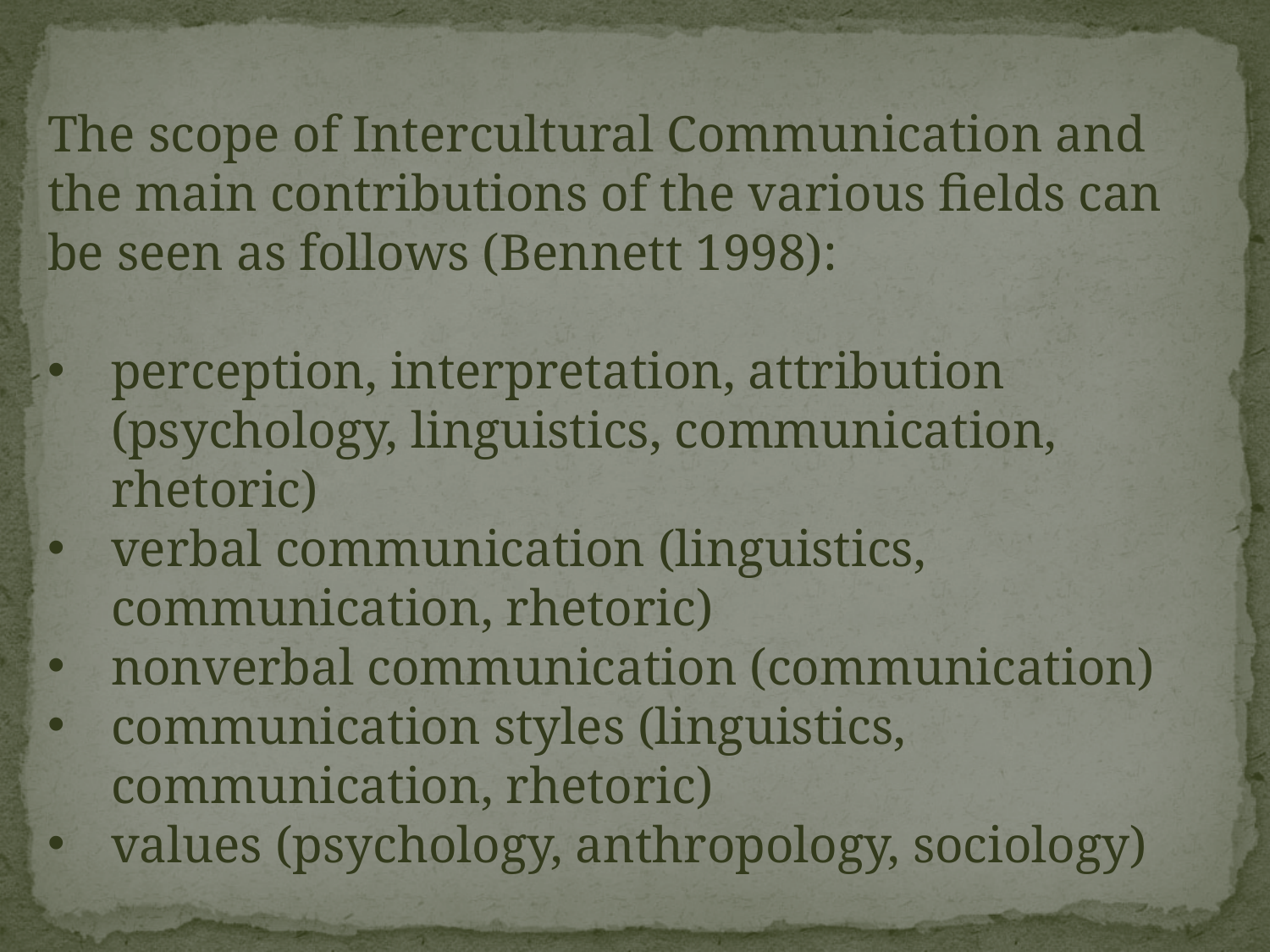

The scope of Intercultural Communication and the main contributions of the various fields can be seen as follows (Bennett 1998):

perception, interpretation, attribution (psychology, linguistics, communication, rhetoric)
verbal communication (linguistics, communication, rhetoric)
nonverbal communication (communication)
communication styles (linguistics, communication, rhetoric)
values (psychology, anthropology, sociology)